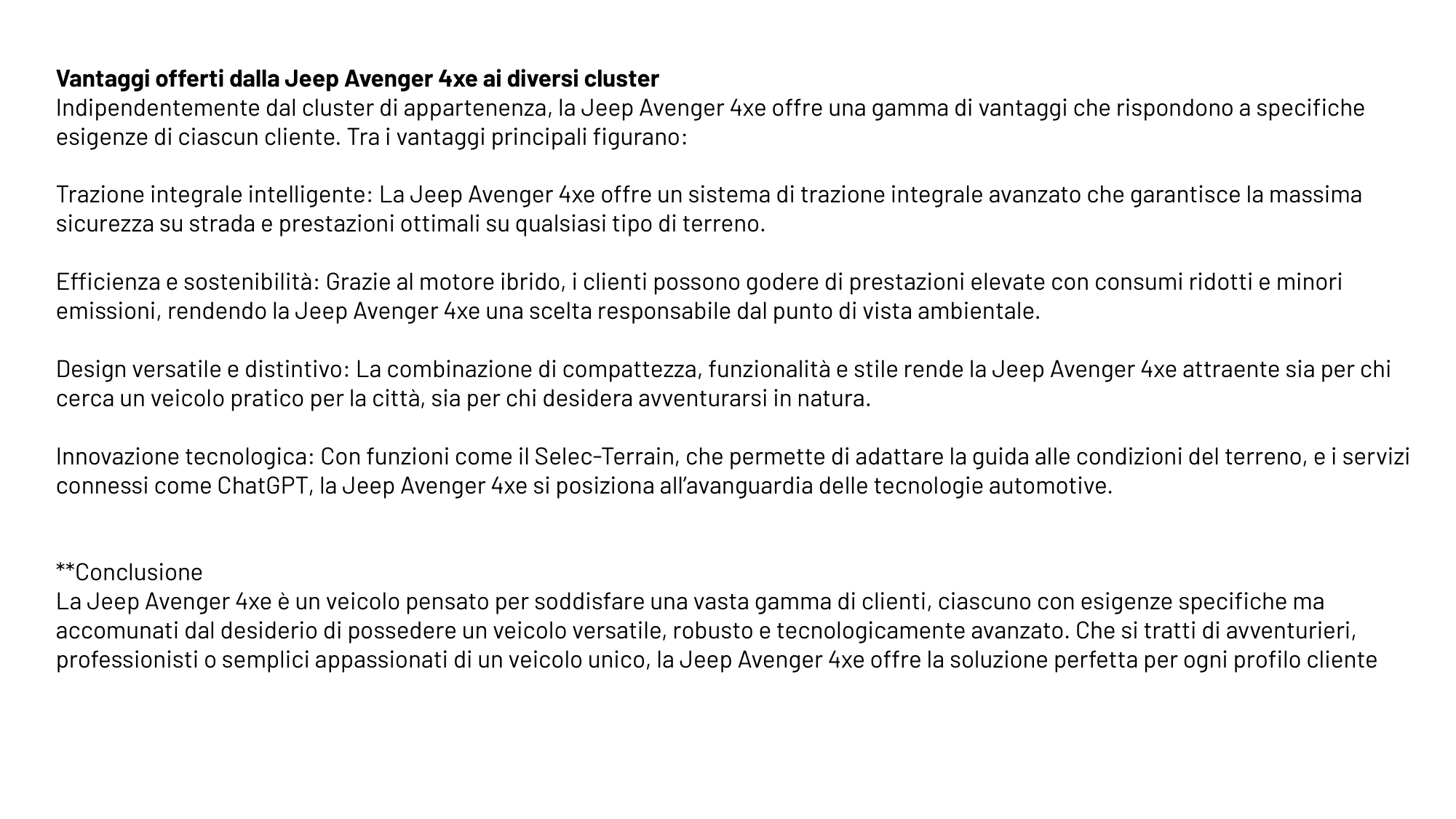

Vantaggi offerti dalla Jeep Avenger 4xe ai diversi cluster
Indipendentemente dal cluster di appartenenza, la Jeep Avenger 4xe offre una gamma di vantaggi che rispondono a specifiche esigenze di ciascun cliente. Tra i vantaggi principali figurano:

Trazione integrale intelligente: La Jeep Avenger 4xe offre un sistema di trazione integrale avanzato che garantisce la massima sicurezza su strada e prestazioni ottimali su qualsiasi tipo di terreno.

Efficienza e sostenibilità: Grazie al motore ibrido, i clienti possono godere di prestazioni elevate con consumi ridotti e minori emissioni, rendendo la Jeep Avenger 4xe una scelta responsabile dal punto di vista ambientale.

Design versatile e distintivo: La combinazione di compattezza, funzionalità e stile rende la Jeep Avenger 4xe attraente sia per chi cerca un veicolo pratico per la città, sia per chi desidera avventurarsi in natura.

Innovazione tecnologica: Con funzioni come il Selec-Terrain, che permette di adattare la guida alle condizioni del terreno, e i servizi connessi come ChatGPT, la Jeep Avenger 4xe si posiziona all’avanguardia delle tecnologie automotive.

**Conclusione
La Jeep Avenger 4xe è un veicolo pensato per soddisfare una vasta gamma di clienti, ciascuno con esigenze specifiche ma accomunati dal desiderio di possedere un veicolo versatile, robusto e tecnologicamente avanzato. Che si tratti di avventurieri, professionisti o semplici appassionati di un veicolo unico, la Jeep Avenger 4xe offre la soluzione perfetta per ogni profilo cliente